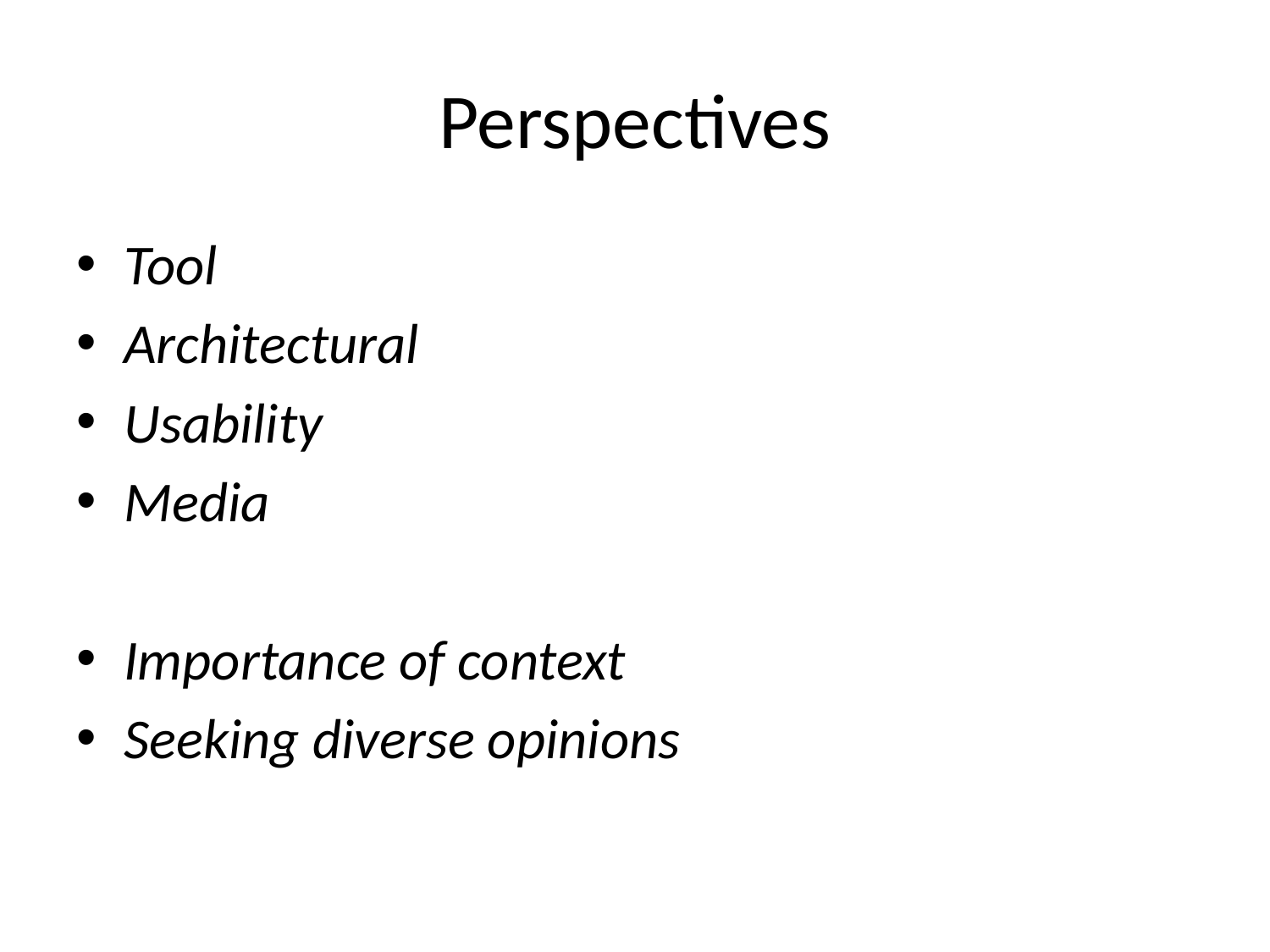

# Perspectives
Tool
Architectural
Usability
Media

Importance of context
Seeking diverse opinions